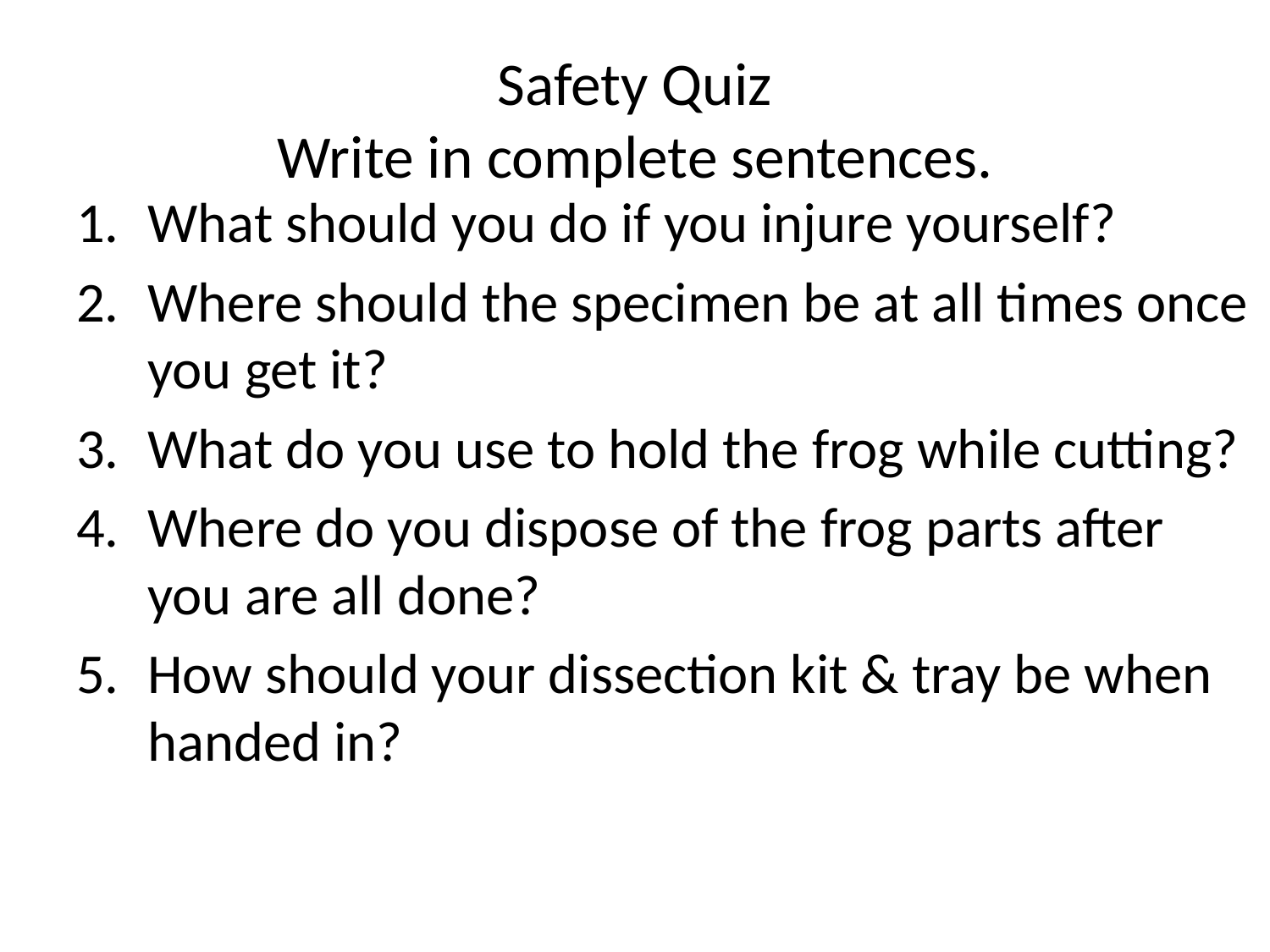

# Safety Quiz Write in complete sentences.
What should you do if you injure yourself?
Where should the specimen be at all times once you get it?
What do you use to hold the frog while cutting?
Where do you dispose of the frog parts after you are all done?
How should your dissection kit & tray be when handed in?